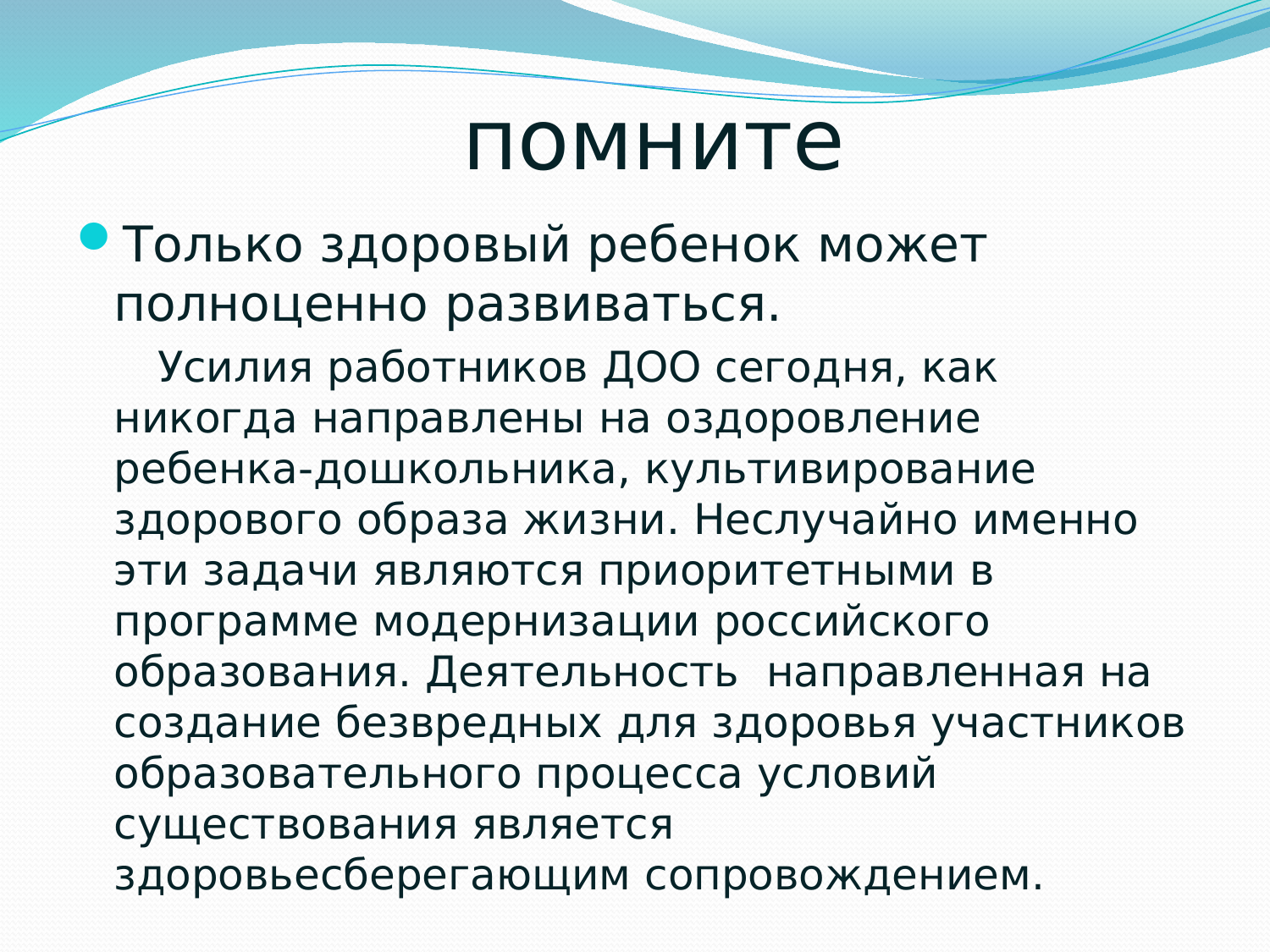

# помните
Только здоровый ребенок может полноценно развиваться.
      Усилия работников ДОО сегодня, как никогда направлены на оздоровление ребенка-дошкольника, культивирование здорового образа жизни. Неслучайно именно эти задачи являются приоритетными в программе модернизации российского образования. Деятельность  направленная на создание безвредных для здоровья участников образовательного процесса условий существования является здоровьесберегающим сопровождением.